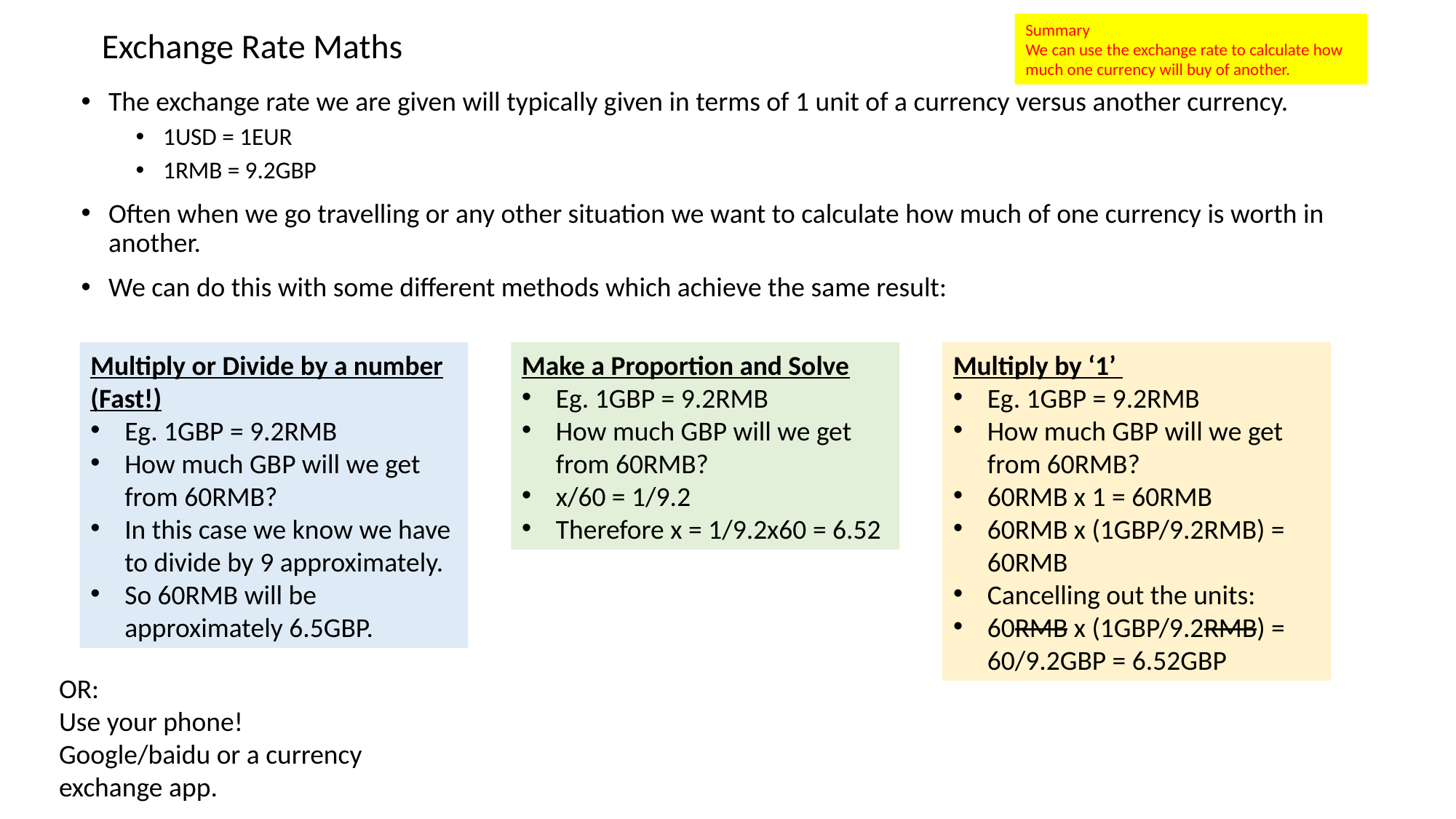

Summary
We can use the exchange rate to calculate how much one currency will buy of another.
# Exchange Rate Maths
The exchange rate we are given will typically given in terms of 1 unit of a currency versus another currency.
1USD = 1EUR
1RMB = 9.2GBP
Often when we go travelling or any other situation we want to calculate how much of one currency is worth in another.
We can do this with some different methods which achieve the same result:
Multiply or Divide by a number (Fast!)
Eg. 1GBP = 9.2RMB
How much GBP will we get from 60RMB?
In this case we know we have to divide by 9 approximately.
So 60RMB will be approximately 6.5GBP.
Make a Proportion and Solve
Eg. 1GBP = 9.2RMB
How much GBP will we get from 60RMB?
x/60 = 1/9.2
Therefore x = 1/9.2x60 = 6.52
Multiply by ‘1’
Eg. 1GBP = 9.2RMB
How much GBP will we get from 60RMB?
60RMB x 1 = 60RMB
60RMB x (1GBP/9.2RMB) = 60RMB
Cancelling out the units:
60RMB x (1GBP/9.2RMB) = 60/9.2GBP = 6.52GBP
OR:
Use your phone!
Google/baidu or a currency exchange app.